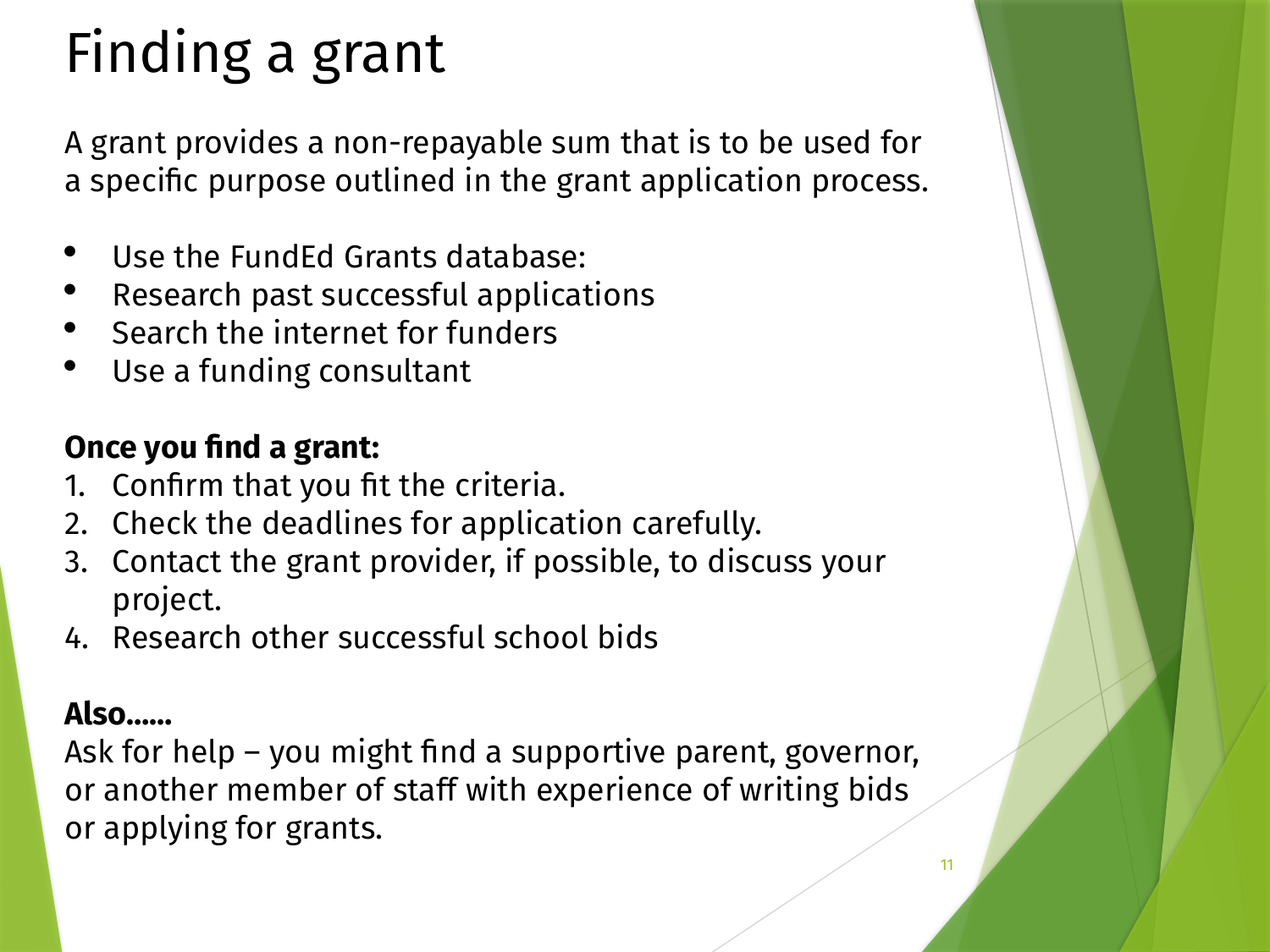

Finding a grant

A grant provides a non-repayable sum that is to be used for a specific purpose outlined in the grant application process.

Use the FundEd Grants database:
Research past successful applications
Search the internet for funders
Use a funding consultant

Once you find a grant:
Confirm that you fit the criteria.
Check the deadlines for application carefully.
Contact the grant provider, if possible, to discuss your project.
Research other successful school bids

Also……
Ask for help – you might find a supportive parent, governor, or another member of staff with experience of writing bids or applying for grants.
11